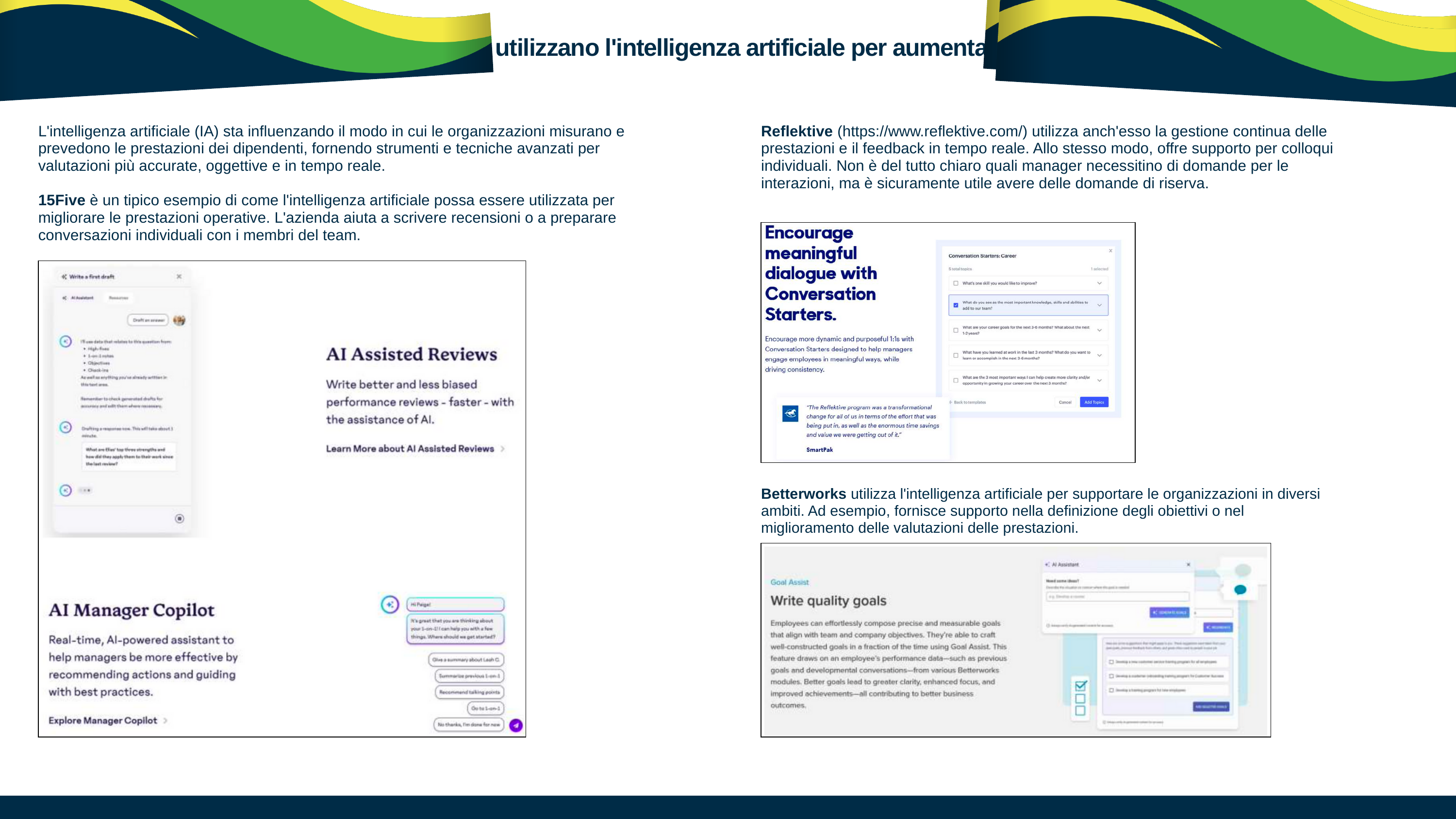

4.3 Le aziende che utilizzano l'intelligenza artificiale per aumentare le prestazioni
L'intelligenza artificiale (IA) sta influenzando il modo in cui le organizzazioni misurano e prevedono le prestazioni dei dipendenti, fornendo strumenti e tecniche avanzati per valutazioni più accurate, oggettive e in tempo reale.

15Five è un tipico esempio di come l'intelligenza artificiale possa essere utilizzata per migliorare le prestazioni operative. L'azienda aiuta a scrivere recensioni o a preparare conversazioni individuali con i membri del team.
Reflektive (https://www.reflektive.com/) utilizza anch'esso la gestione continua delle prestazioni e il feedback in tempo reale. Allo stesso modo, offre supporto per colloqui individuali. Non è del tutto chiaro quali manager necessitino di domande per le interazioni, ma è sicuramente utile avere delle domande di riserva.

Betterworks utilizza l'intelligenza artificiale per supportare le organizzazioni in diversi ambiti. Ad esempio, fornisce supporto nella definizione degli obiettivi o nel miglioramento delle valutazioni delle prestazioni.